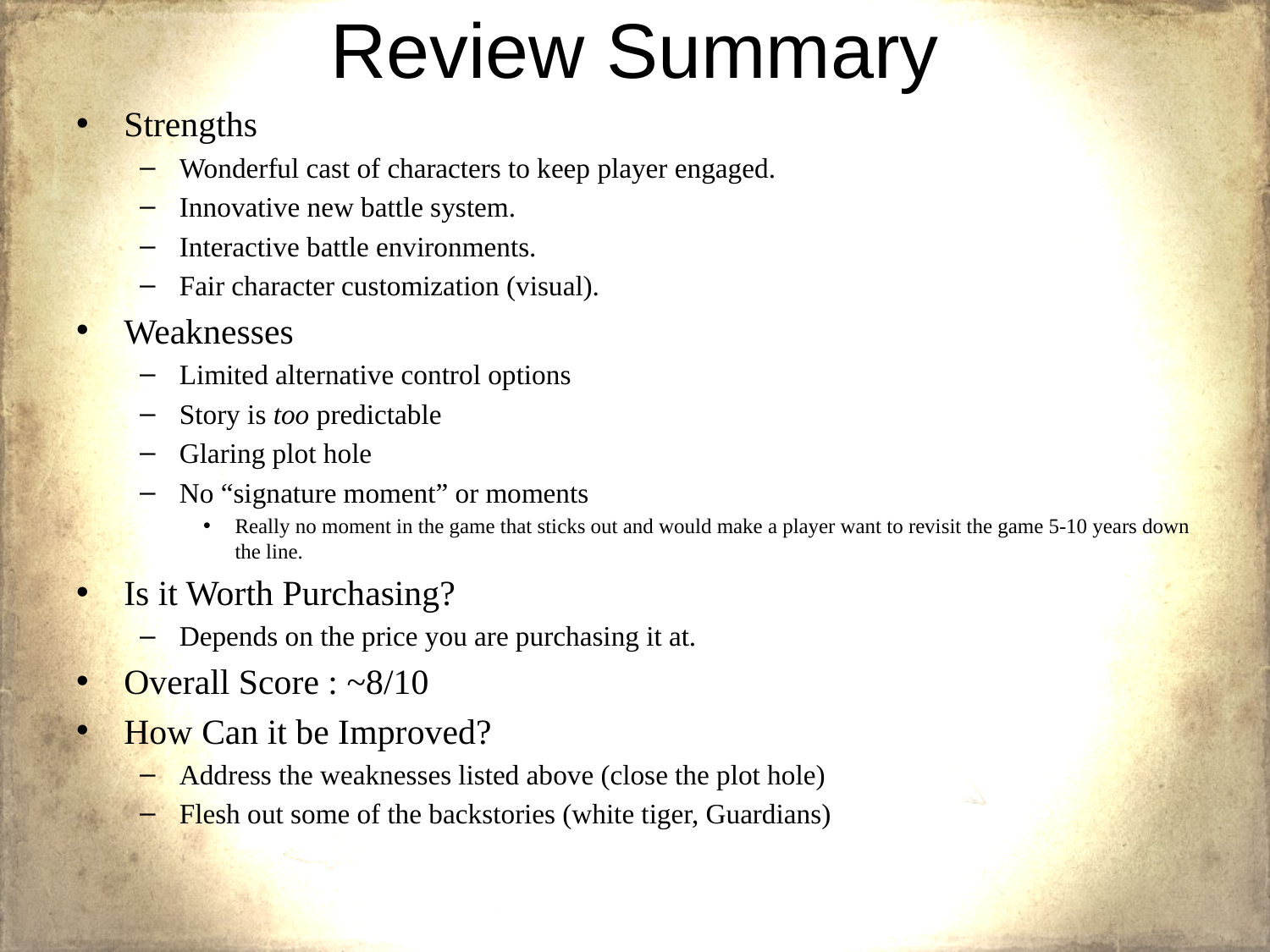

# Review Summary
Strengths
Wonderful cast of characters to keep player engaged.
Innovative new battle system.
Interactive battle environments.
Fair character customization (visual).
Weaknesses
Limited alternative control options
Story is too predictable
Glaring plot hole
No “signature moment” or moments
Really no moment in the game that sticks out and would make a player want to revisit the game 5-10 years down the line.
Is it Worth Purchasing?
Depends on the price you are purchasing it at.
Overall Score : ~8/10
How Can it be Improved?
Address the weaknesses listed above (close the plot hole)
Flesh out some of the backstories (white tiger, Guardians)